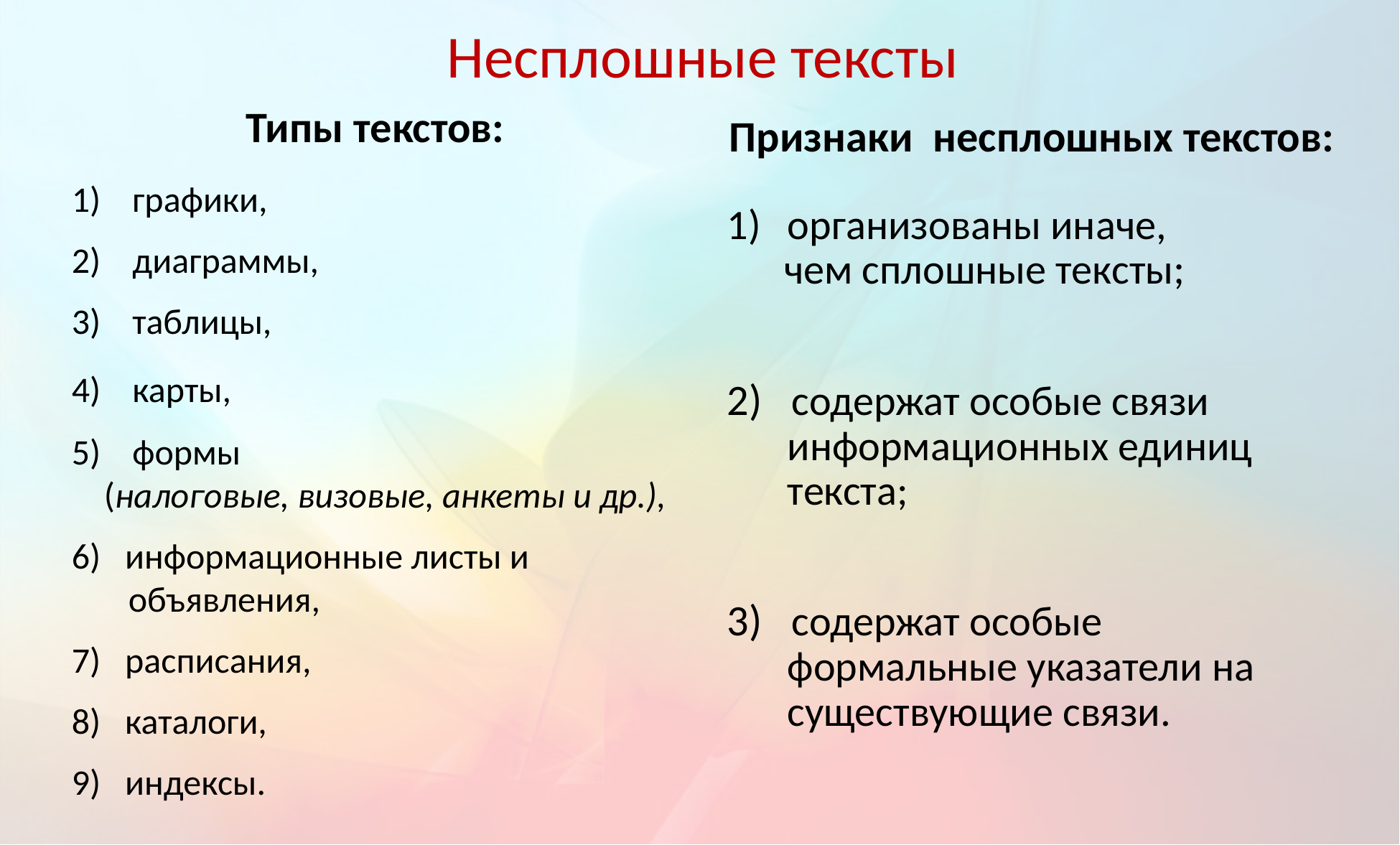

# Несплошные тексты
Типы текстов:

графики,

диаграммы,

таблицы,

карты,

формы
    (налоговые, визовые, анкеты и др.),

6)   информационные листы и
       объявления,

7)   расписания,

8)   каталоги,

9)   индексы.

Признаки  несплошных текстов:

организованы иначе,
      чем сплошные тексты;

2)   содержат особые связи информационных единиц текста;

3)   содержат особые формальные указатели на существующие связи.